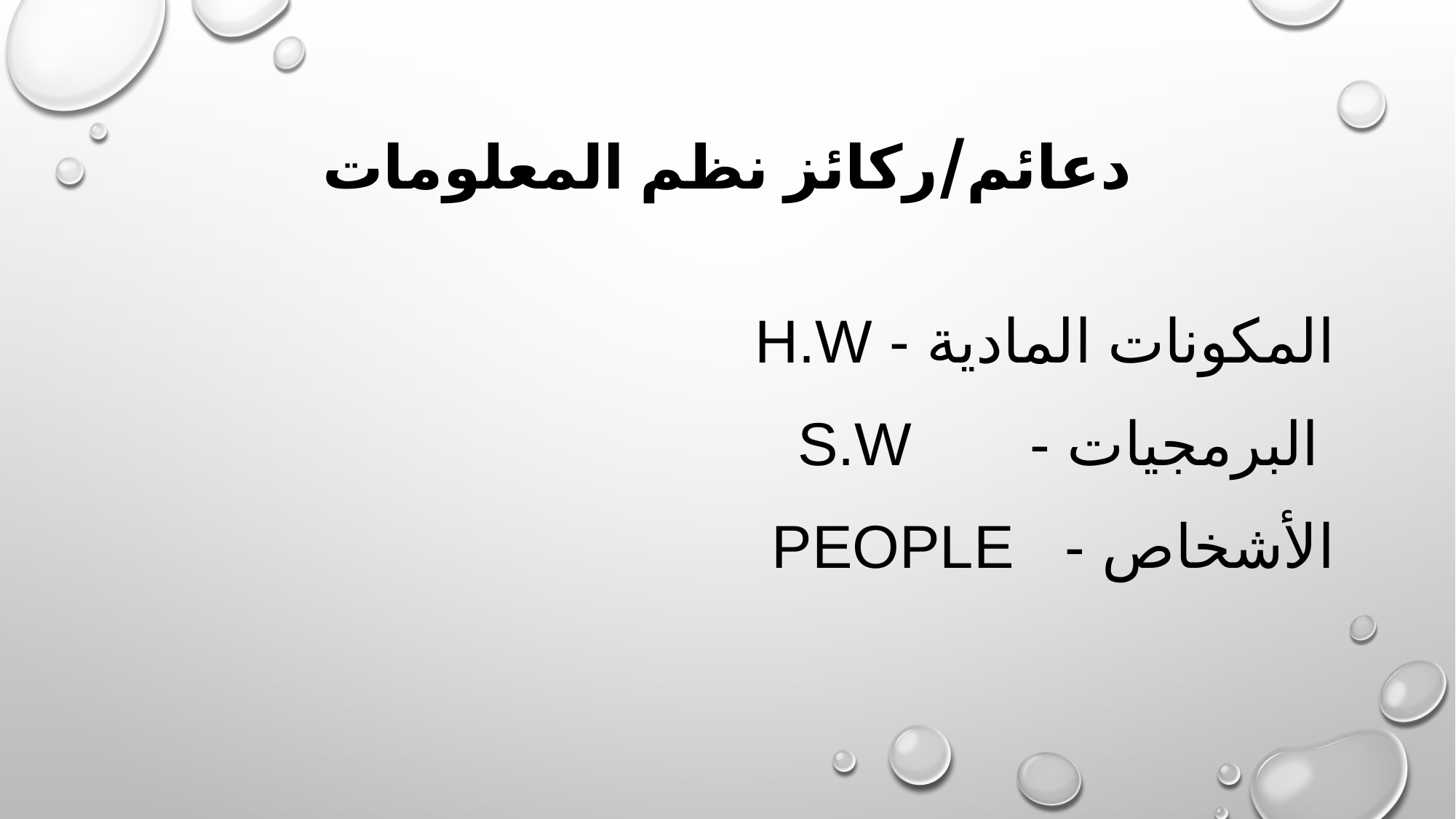

# دعائم/ركائز نظم المعلومات
 H.W - المكونات المادية
S.W       - البرمجيات
People   - الأشخاص